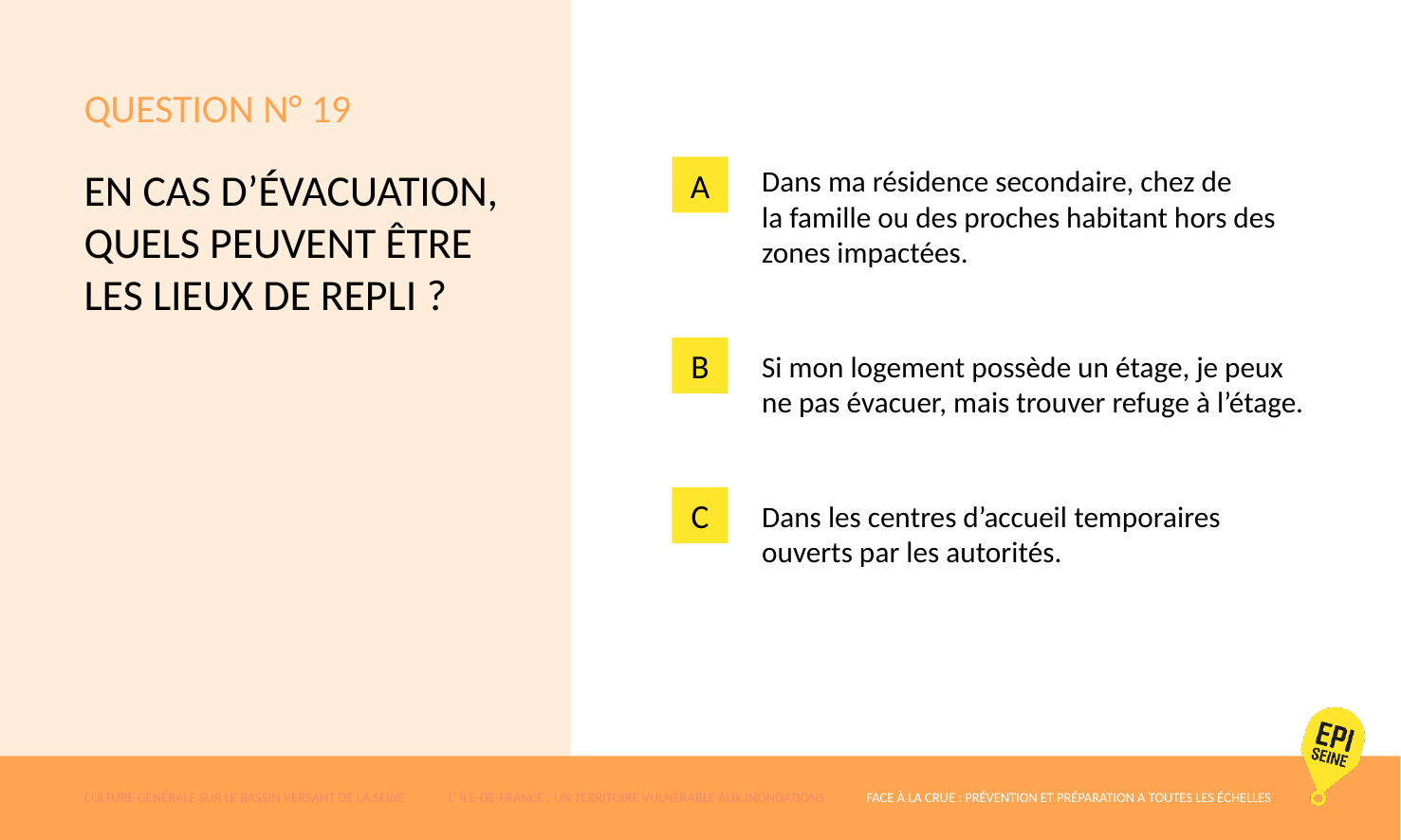

# QUESTION N° 19
a
EN CAS D’ÉVACUATION, QUELS PEUVENT ÊTRE LES LIEUX DE REPLI ?
Dans ma résidence secondaire, chez de la famille ou des proches habitant hors des zones impactées.
Si mon logement possède un étage, je peux ne pas évacuer, mais trouver refuge à l’étage.
Dans les centres d’accueil temporaires ouverts par les autorités.
B
C
CULTURE GÉNÉRALE SUR LE BASSIN VERSANT DE LA SEINE